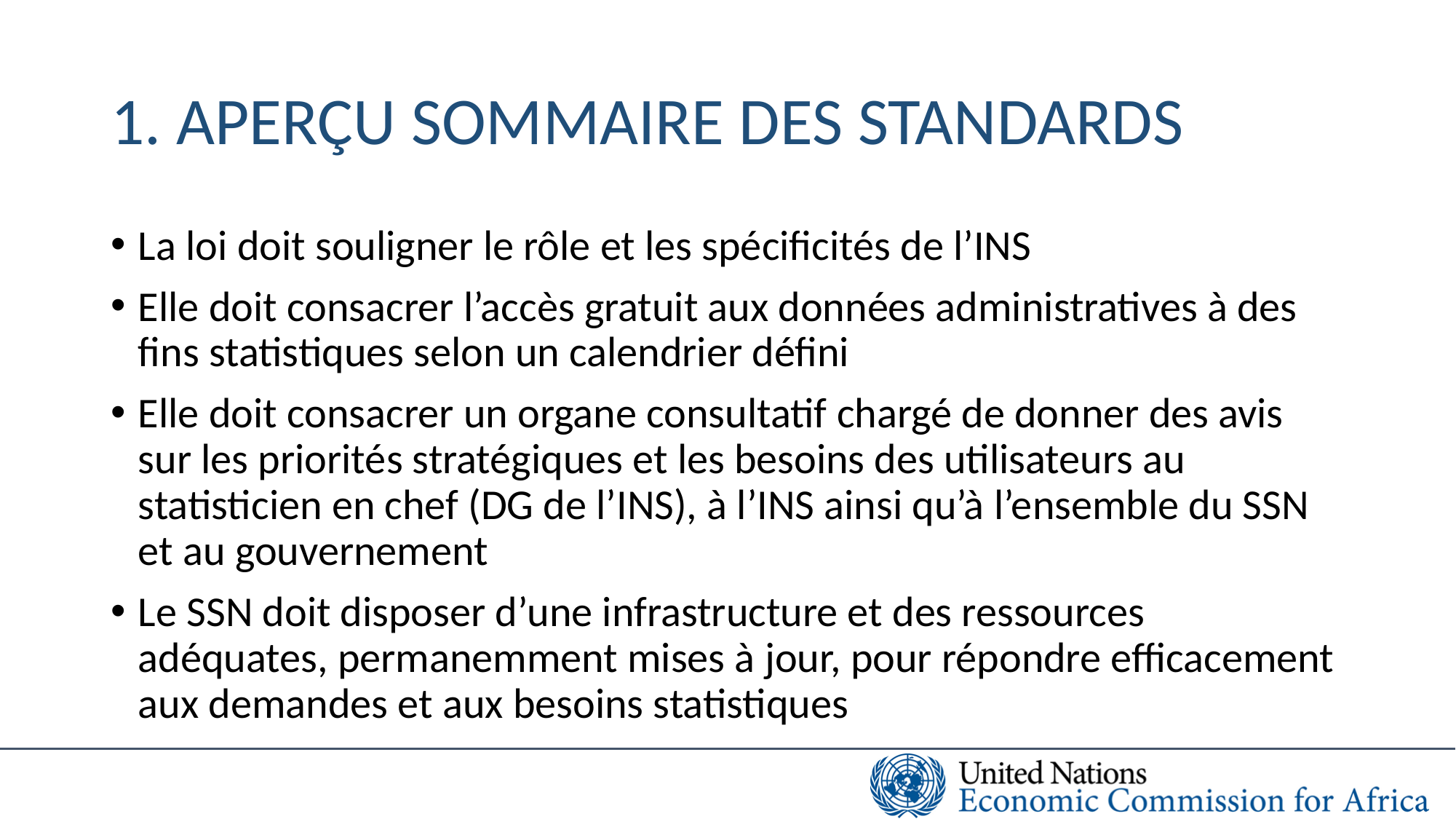

# 1. Aperçu sommaire des Standards
La loi doit souligner le rôle et les spécificités de l’INS
Elle doit consacrer l’accès gratuit aux données administratives à des fins statistiques selon un calendrier défini
Elle doit consacrer un organe consultatif chargé de donner des avis sur les priorités stratégiques et les besoins des utilisateurs au statisticien en chef (DG de l’INS), à l’INS ainsi qu’à l’ensemble du SSN et au gouvernement
Le SSN doit disposer d’une infrastructure et des ressources adéquates, permanemment mises à jour, pour répondre efficacement aux demandes et aux besoins statistiques